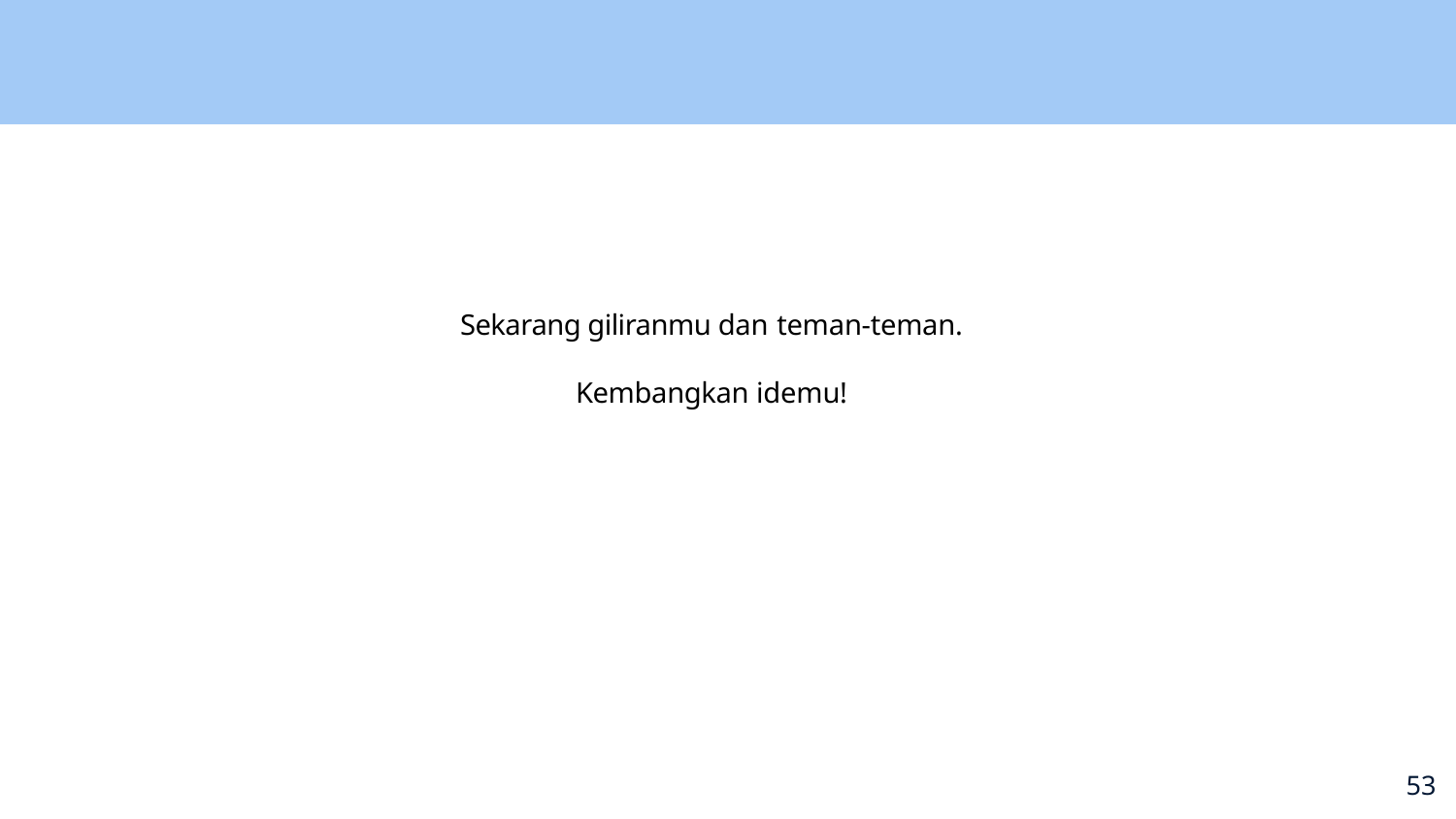

Sekarang giliranmu dan teman-teman.
Kembangkan idemu!
53